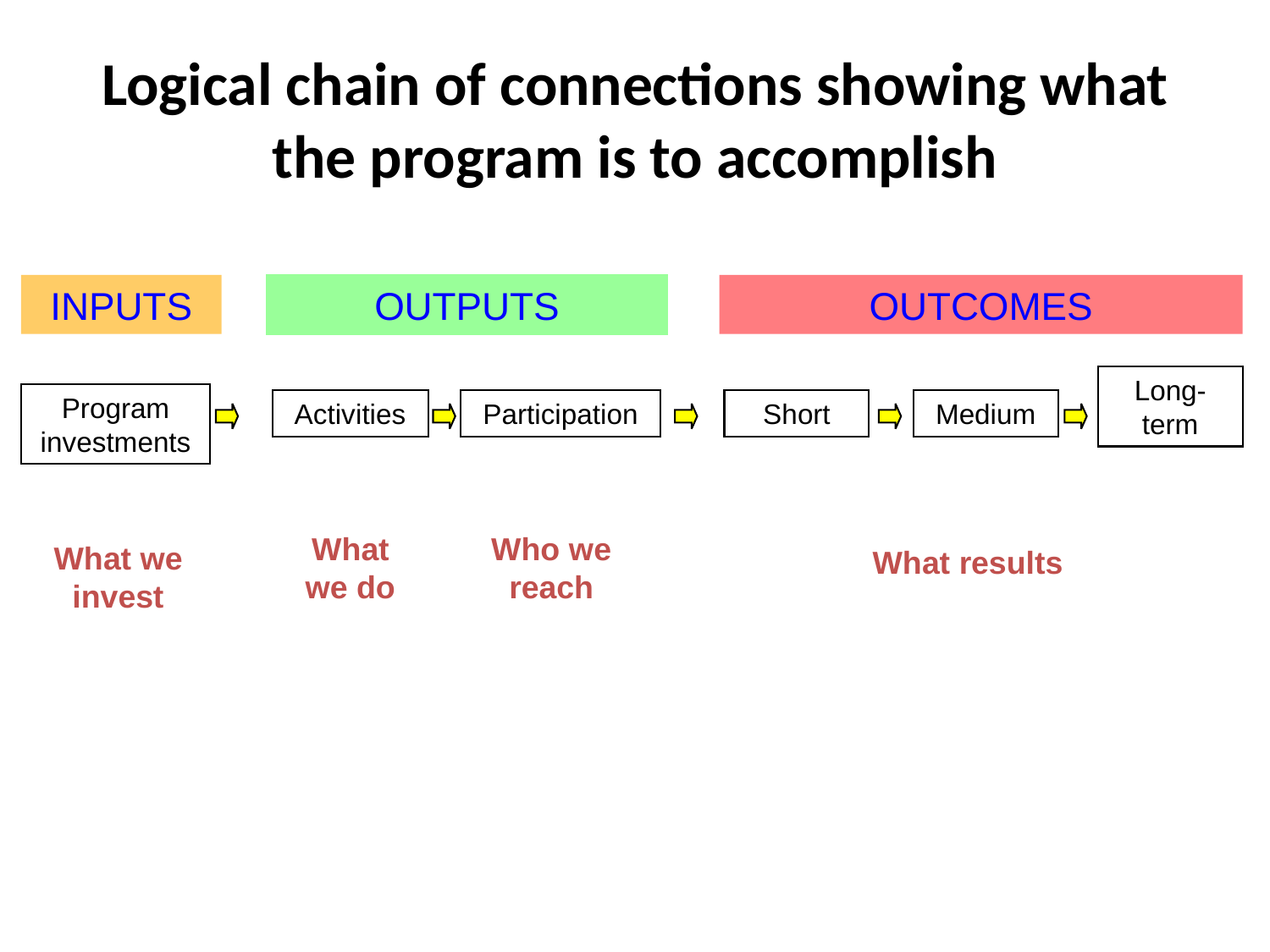

# Logical chain of connections showing what the program is to accomplish
INPUTS
OUTPUTS
OUTCOMES
Long-term
Program investments
Activities
Participation
Short
Medium

What we do
Who we reach
What we invest
What results